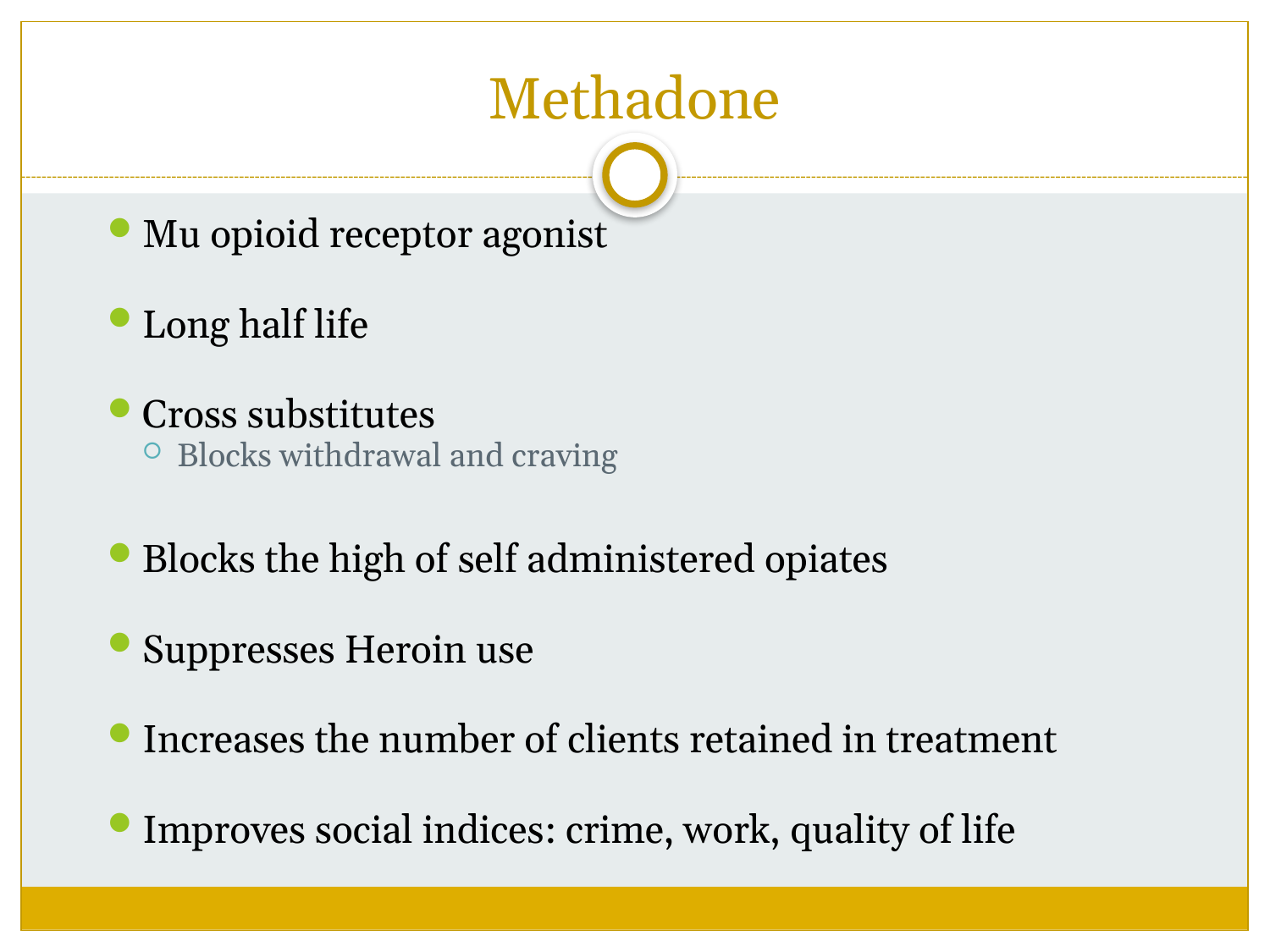

# Methadone
Mu opioid receptor agonist

Long half life

Cross substitutes
Blocks withdrawal and craving

Blocks the high of self administered opiates

Suppresses Heroin use

Increases the number of clients retained in treatment

Improves social indices: crime, work, quality of life